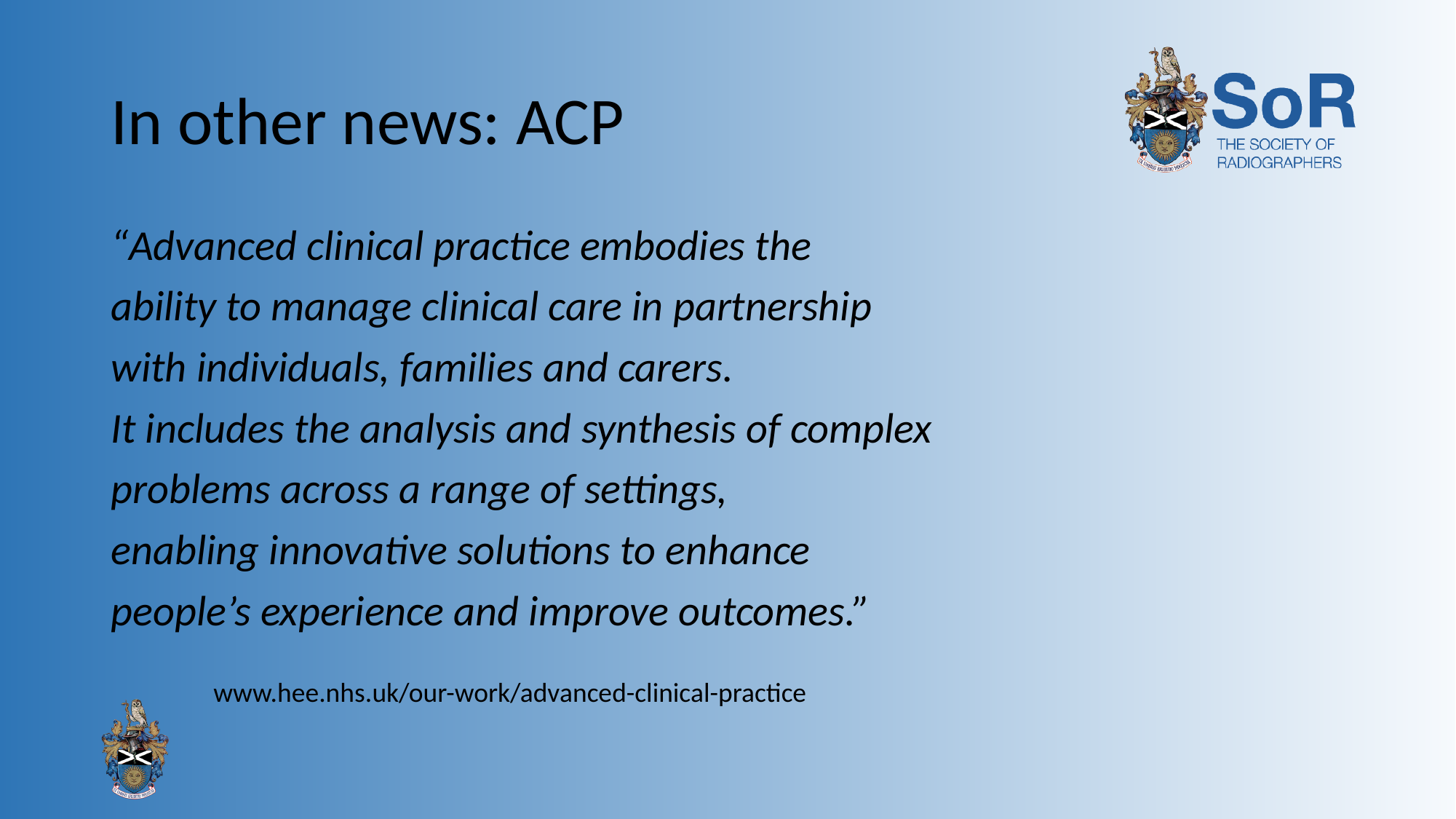

# In other news: ACP
“Advanced clinical practice embodies the
ability to manage clinical care in partnership
with individuals, families and carers.
It includes the analysis and synthesis of complex
problems across a range of settings,
enabling innovative solutions to enhance
people’s experience and improve outcomes.”

www.hee.nhs.uk/our-work/advanced-clinical-practice